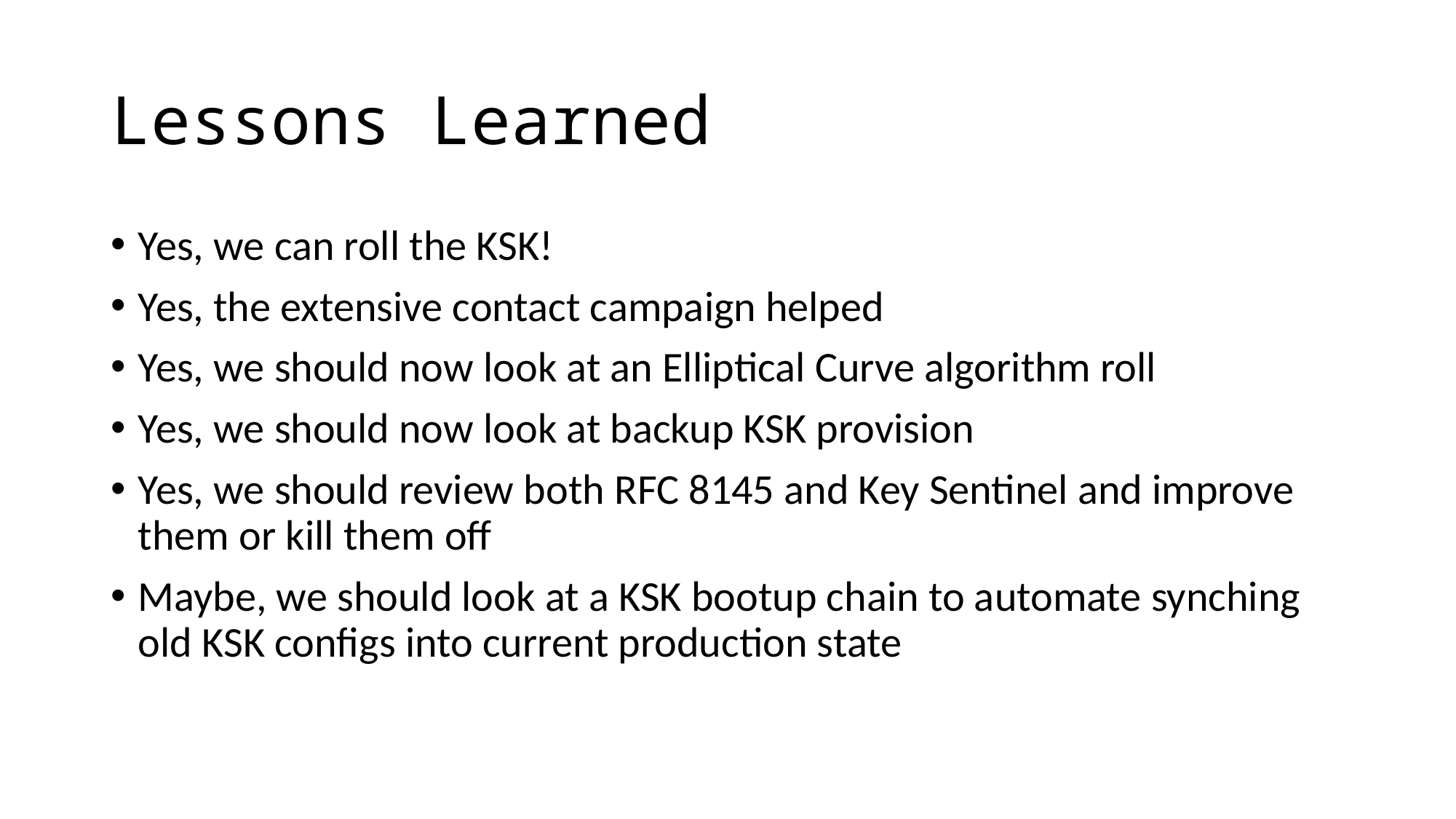

# Lessons Learned
Yes, we can roll the KSK!
Yes, the extensive contact campaign helped
Yes, we should now look at an Elliptical Curve algorithm roll
Yes, we should now look at backup KSK provision
Yes, we should review both RFC 8145 and Key Sentinel and improve them or kill them off
Maybe, we should look at a KSK bootup chain to automate synching old KSK configs into current production state